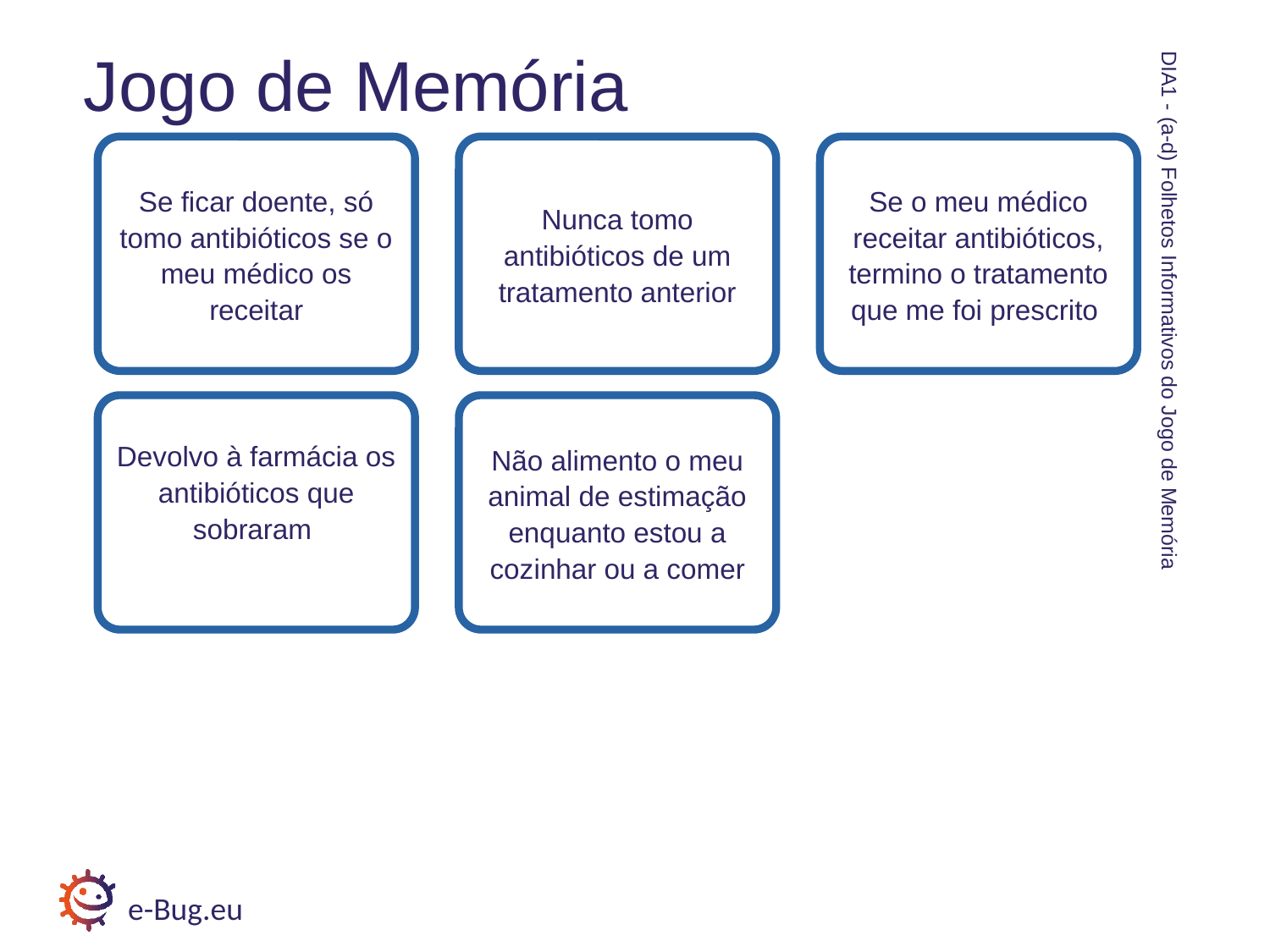

# Jogo de Memória
Se o meu médico receitar antibióticos, termino o tratamento que me foi prescrito
Se ficar doente, só tomo antibióticos se o meu médico os receitar
Nunca tomo antibióticos de um tratamento anterior
DIA1 - (a-d) Folhetos Informativos do Jogo de Memória
Não alimento o meu animal de estimação enquanto estou a cozinhar ou a comer
Devolvo à farmácia os antibióticos que sobraram

e-Bug.eu